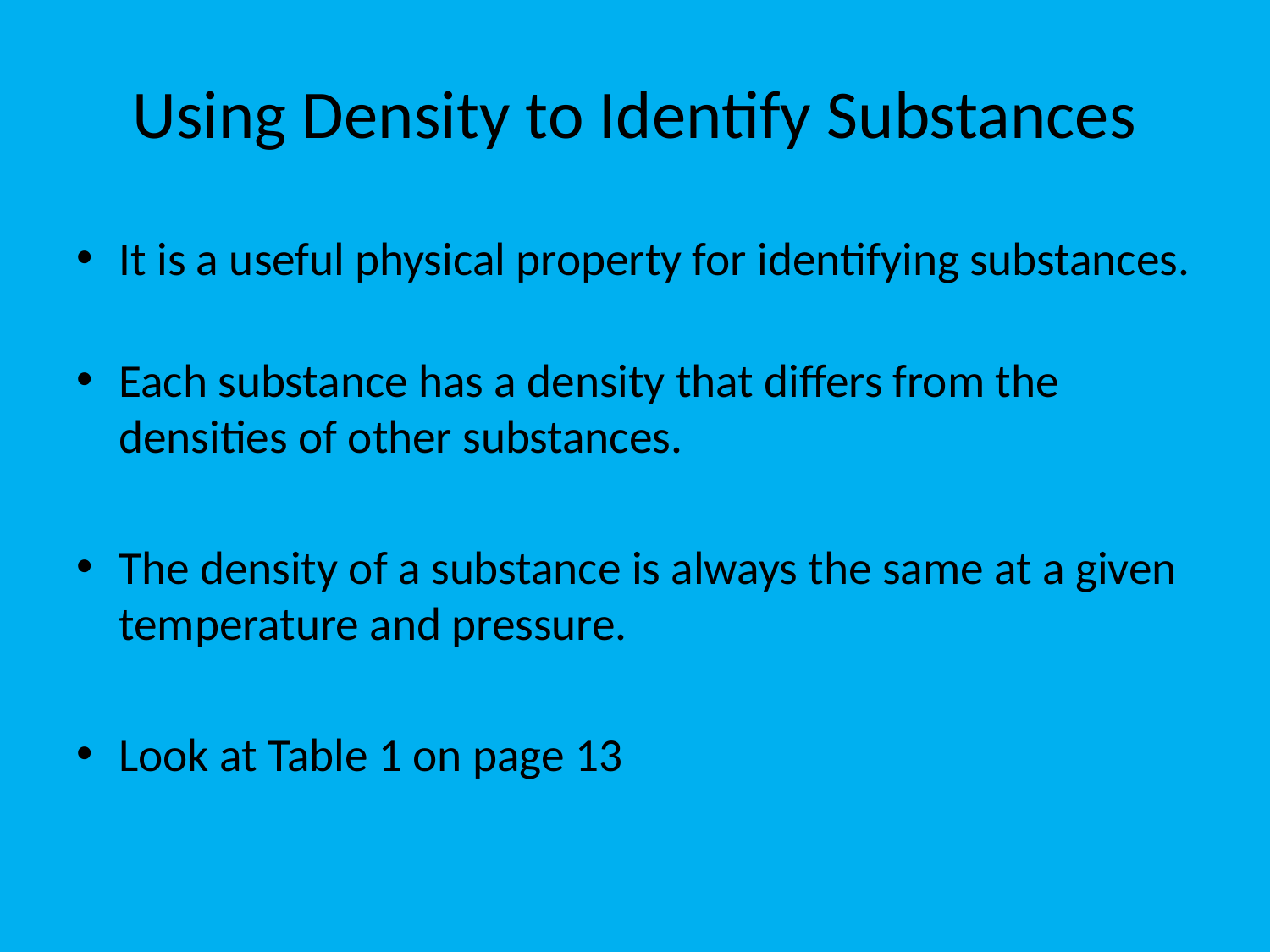

# Using Density to Identify Substances
It is a useful physical property for identifying substances.
Each substance has a density that differs from the densities of other substances.

The density of a substance is always the same at a given temperature and pressure.

Look at Table 1 on page 13